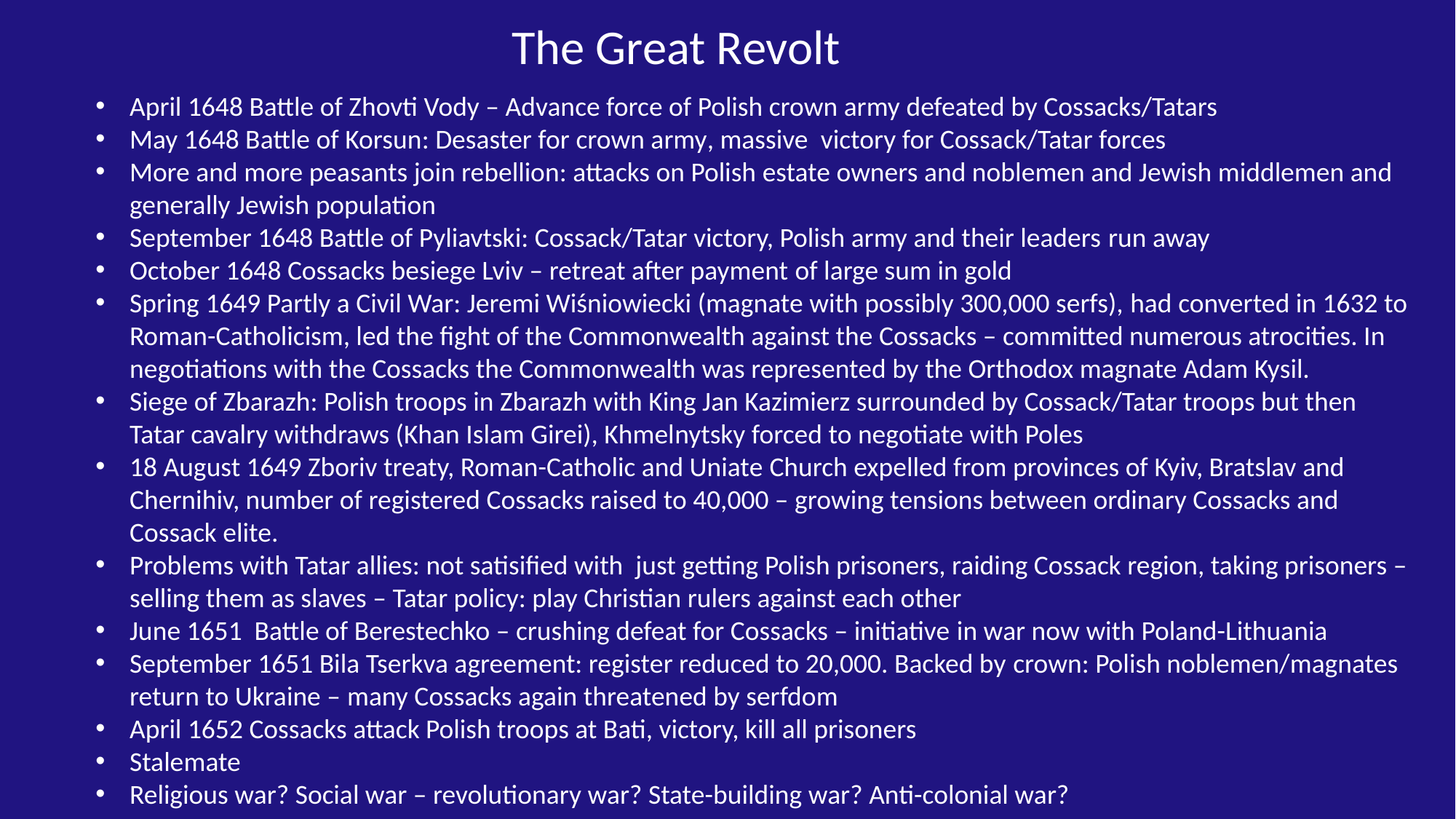

The Great Revolt
April 1648 Battle of Zhovti Vody – Advance force of Polish crown army defeated by Cossacks/Tatars
May 1648 Battle of Korsun: Desaster for crown army, massive  victory for Cossack/Tatar forces
More and more peasants join rebellion: attacks on Polish estate owners and noblemen and Jewish middlemen and generally Jewish population
September 1648 Battle of Pyliavtski: Cossack/Tatar victory, Polish army and their leaders run away
October 1648 Cossacks besiege Lviv – retreat after payment of large sum in gold
Spring 1649 Partly a Civil War: Jeremi Wiśniowiecki (magnate with possibly 300,000 serfs), had converted in 1632 to Roman-Catholicism, led the fight of the Commonwealth against the Cossacks – committed numerous atrocities. In negotiations with the Cossacks the Commonwealth was represented by the Orthodox magnate Adam Kysil.
Siege of Zbarazh: Polish troops in Zbarazh with King Jan Kazimierz surrounded by Cossack/Tatar troops but then Tatar cavalry withdraws (Khan Islam Girei), Khmelnytsky forced to negotiate with Poles
18 August 1649 Zboriv treaty, Roman-Catholic and Uniate Church expelled from provinces of Kyiv, Bratslav and Chernihiv, number of registered Cossacks raised to 40,000 – growing tensions between ordinary Cossacks and Cossack elite.
Problems with Tatar allies: not satisified with  just getting Polish prisoners, raiding Cossack region, taking prisoners – selling them as slaves – Tatar policy: play Christian rulers against each other
June 1651  Battle of Berestechko – crushing defeat for Cossacks – initiative in war now with Poland-Lithuania
September 1651 Bila Tserkva agreement: register reduced to 20,000. Backed by crown: Polish noblemen/magnates return to Ukraine – many Cossacks again threatened by serfdom
April 1652 Cossacks attack Polish troops at Bati, victory, kill all prisoners
Stalemate
Religious war? Social war – revolutionary war? State-building war? Anti-colonial war?